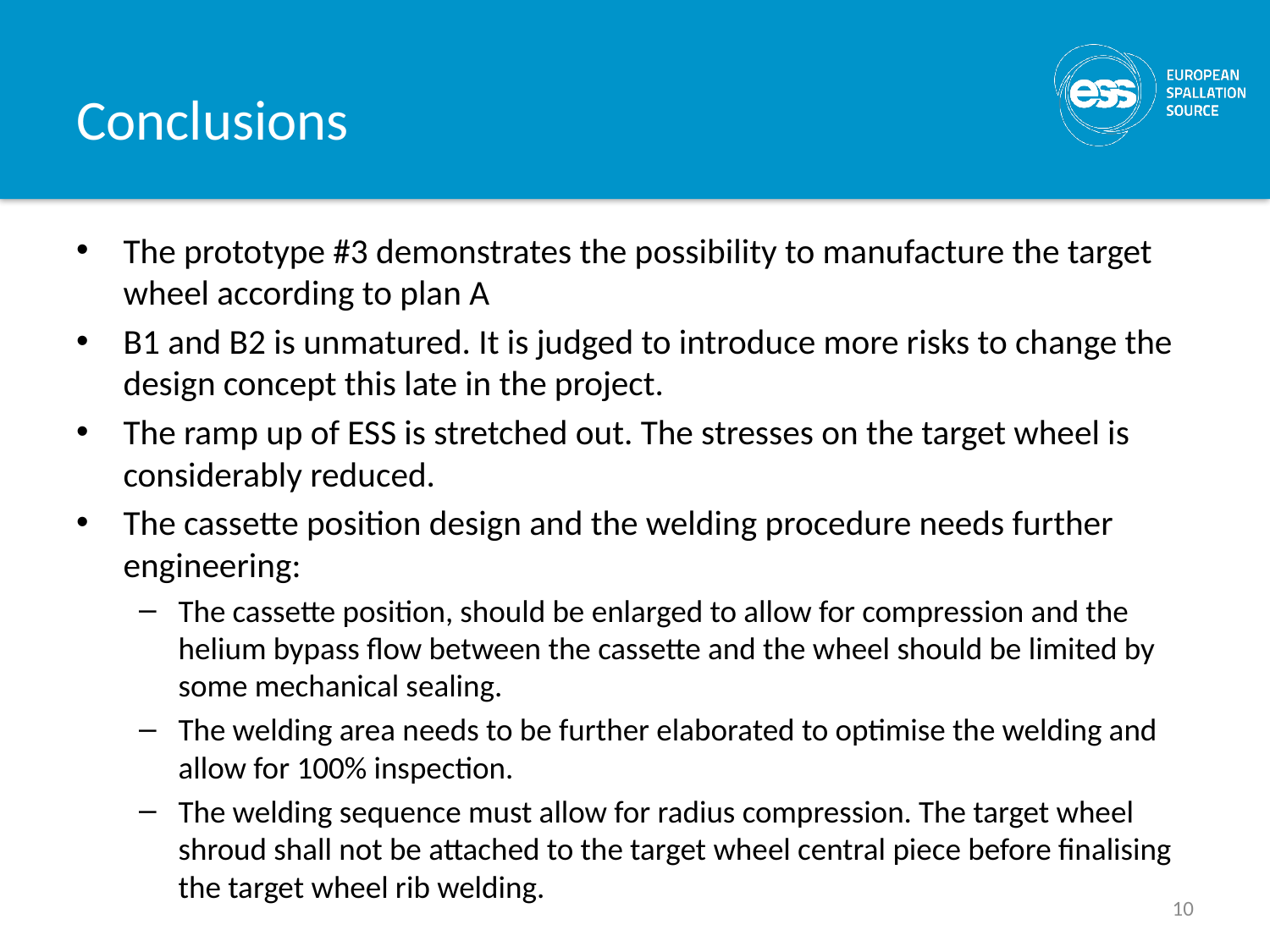

# Conclusions
The prototype #3 demonstrates the possibility to manufacture the target wheel according to plan A
B1 and B2 is unmatured. It is judged to introduce more risks to change the design concept this late in the project.
The ramp up of ESS is stretched out. The stresses on the target wheel is considerably reduced.
The cassette position design and the welding procedure needs further engineering:
The cassette position, should be enlarged to allow for compression and the helium bypass flow between the cassette and the wheel should be limited by some mechanical sealing.
The welding area needs to be further elaborated to optimise the welding and allow for 100% inspection.
The welding sequence must allow for radius compression. The target wheel shroud shall not be attached to the target wheel central piece before finalising the target wheel rib welding.

10